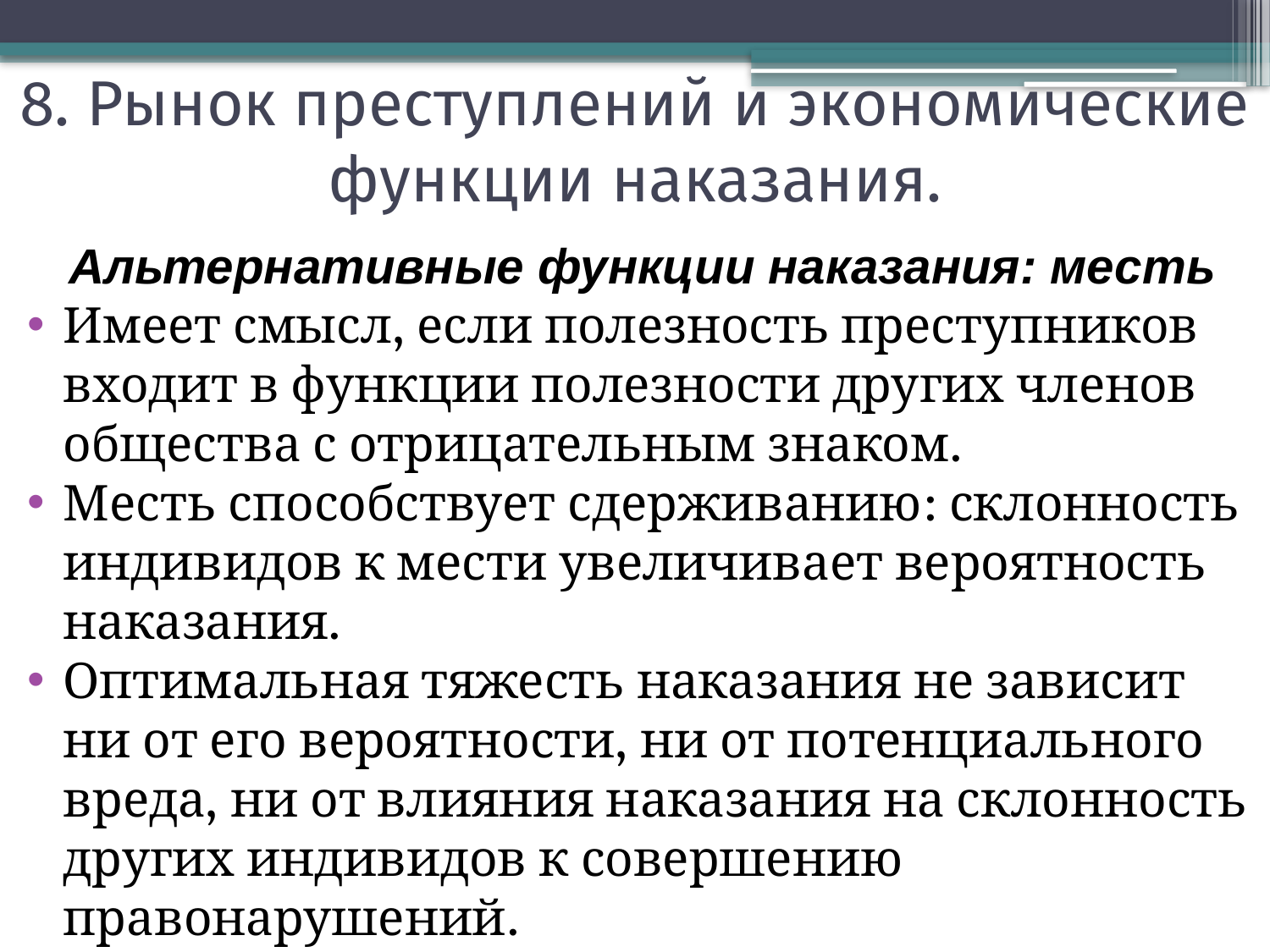

8. Рынок преступлений и экономические функции наказания.
Альтернативные функции наказания: месть
Имеет смысл, если полезность преступников входит в функции полезности других членов общества с отрицательным знаком.
Месть способствует сдерживанию: склонность индивидов к мести увеличивает вероятность наказания.
Оптимальная тяжесть наказания не зависит ни от его вероятности, ни от потенциального вреда, ни от влияния наказания на склонность других индивидов к совершению правонарушений.